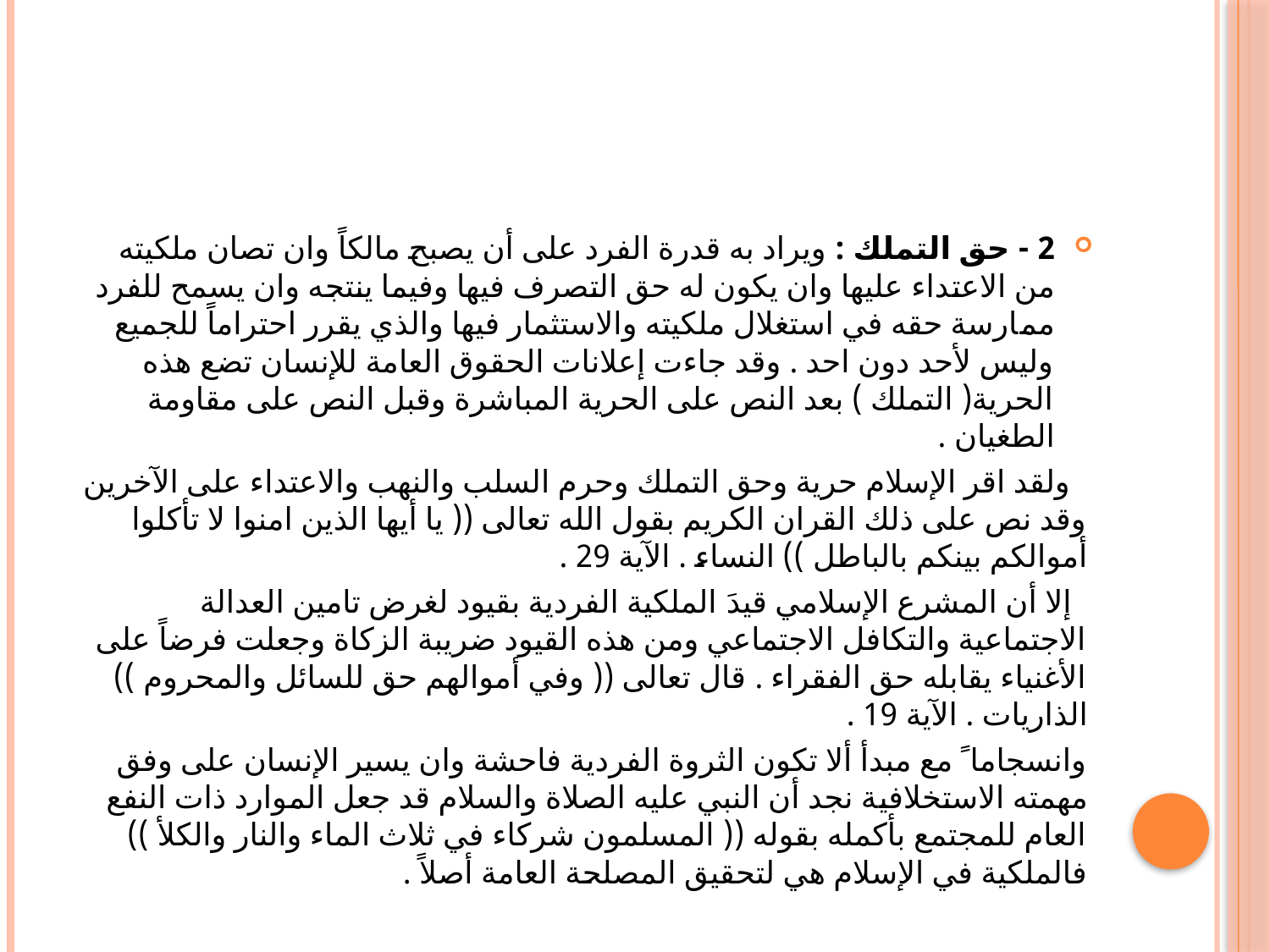

#
2 - حق التملك : ويراد به قدرة الفرد على أن يصبح مالكاً وان تصان ملكيته من الاعتداء عليها وان يكون له حق التصرف فيها وفيما ينتجه وان يسمح للفرد ممارسة حقه في استغلال ملكيته والاستثمار فيها والذي يقرر احتراماً للجميع وليس لأحد دون احد . وقد جاءت إعلانات الحقوق العامة للإنسان تضع هذه الحرية( التملك ) بعد النص على الحرية المباشرة وقبل النص على مقاومة الطغيان .
  ولقد اقر الإسلام حرية وحق التملك وحرم السلب والنهب والاعتداء على الآخرين وقد نص على ذلك القران الكريم بقول الله تعالى (( يا أيها الذين امنوا لا تأكلوا أموالكم بينكم بالباطل )) النساء . الآية 29 .
  إلا أن المشرع الإسلامي قيدَ الملكية الفردية بقيود لغرض تامين العدالة الاجتماعية والتكافل الاجتماعي ومن هذه القيود ضريبة الزكاة وجعلت فرضاً على الأغنياء يقابله حق الفقراء . قال تعالى (( وفي أموالهم حق للسائل والمحروم )) الذاريات . الآية 19 .
وانسجاما ً مع مبدأ ألا تكون الثروة الفردية فاحشة وان يسير الإنسان على وفق مهمته الاستخلافية نجد أن النبي عليه الصلاة والسلام قد جعل الموارد ذات النفع العام للمجتمع بأكمله بقوله (( المسلمون شركاء في ثلاث الماء والنار والكلأ )) فالملكية في الإسلام هي لتحقيق المصلحة العامة أصلاً .